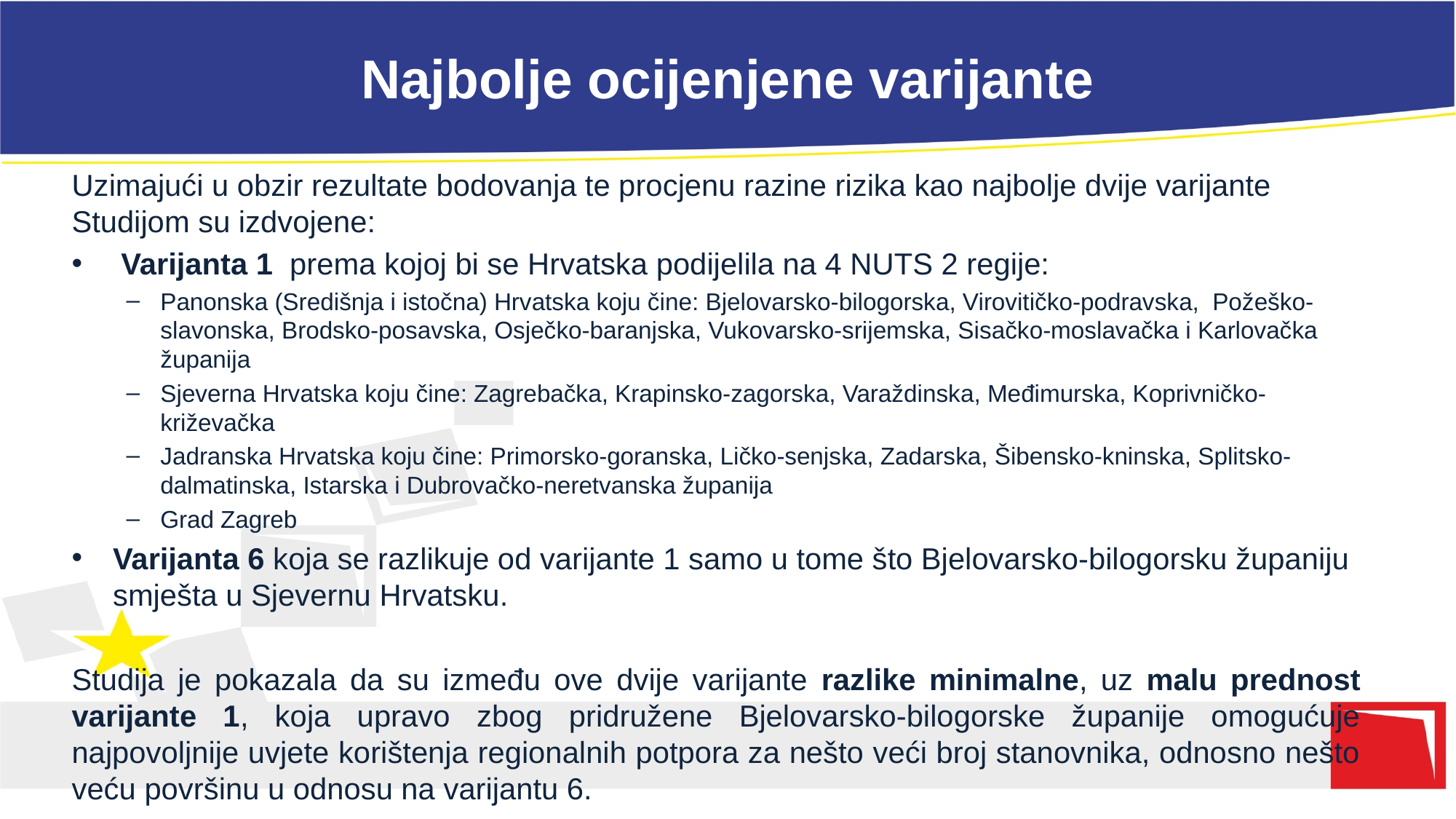

# Najbolje ocijenjene varijante
Uzimajući u obzir rezultate bodovanja te procjenu razine rizika kao najbolje dvije varijante Studijom su izdvojene:
 Varijanta 1  prema kojoj bi se Hrvatska podijelila na 4 NUTS 2 regije:
Panonska (Središnja i istočna) Hrvatska koju čine: Bjelovarsko-bilogorska, Virovitičko-podravska,  Požeško-slavonska, Brodsko-posavska, Osječko-baranjska, Vukovarsko-srijemska, Sisačko-moslavačka i Karlovačka županija
Sjeverna Hrvatska koju čine: Zagrebačka, Krapinsko-zagorska, Varaždinska, Međimurska, Koprivničko-križevačka
Jadranska Hrvatska koju čine: Primorsko-goranska, Ličko-senjska, Zadarska, Šibensko-kninska, Splitsko-dalmatinska, Istarska i Dubrovačko-neretvanska županija
Grad Zagreb
Varijanta 6 koja se razlikuje od varijante 1 samo u tome što Bjelovarsko-bilogorsku županiju smješta u Sjevernu Hrvatsku.

Studija je pokazala da su između ove dvije varijante razlike minimalne, uz malu prednost varijante 1, koja upravo zbog pridružene Bjelovarsko-bilogorske županije omogućuje najpovoljnije uvjete korištenja regionalnih potpora za nešto veći broj stanovnika, odnosno nešto veću površinu u odnosu na varijantu 6.